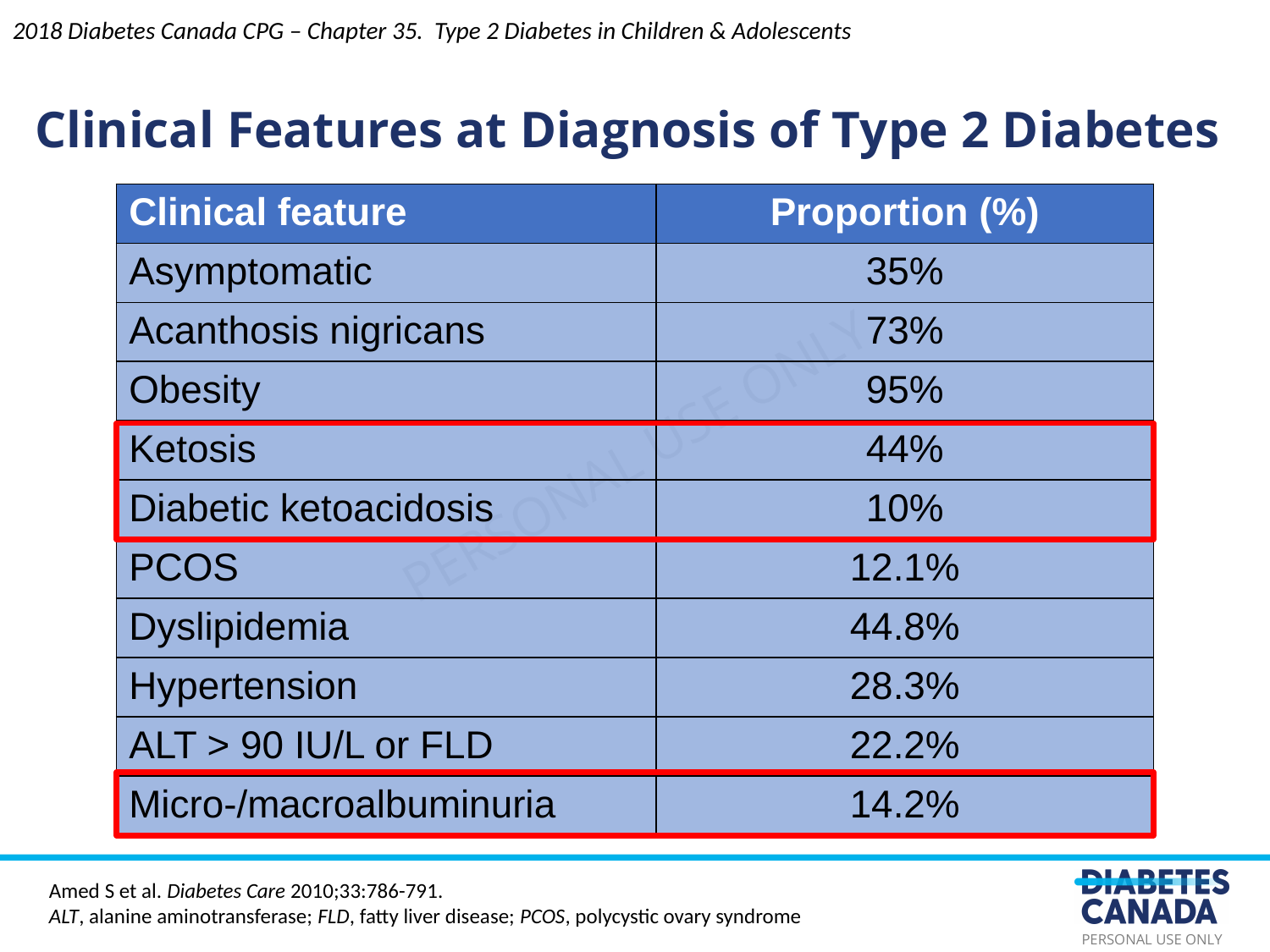

2018 Diabetes Canada CPG – Chapter 35.  Type 2 Diabetes in Children & Adolescents
Clinical Features at Diagnosis of Type 2 Diabetes
| Clinical feature | Proportion (%) |
| --- | --- |
| Asymptomatic | 35% |
| Acanthosis nigricans | 73% |
| Obesity | 95% |
| Ketosis | 44% |
| Diabetic ketoacidosis | 10% |
| PCOS | 12.1% |
| Dyslipidemia | 44.8% |
| Hypertension | 28.3% |
| ALT > 90 IU/L or FLD | 22.2% |
| Micro-/macroalbuminuria | 14.2% |

Amed S et al. Diabetes Care 2010;33:786-791.
ALT, alanine aminotransferase; FLD, fatty liver disease; PCOS, polycystic ovary syndrome